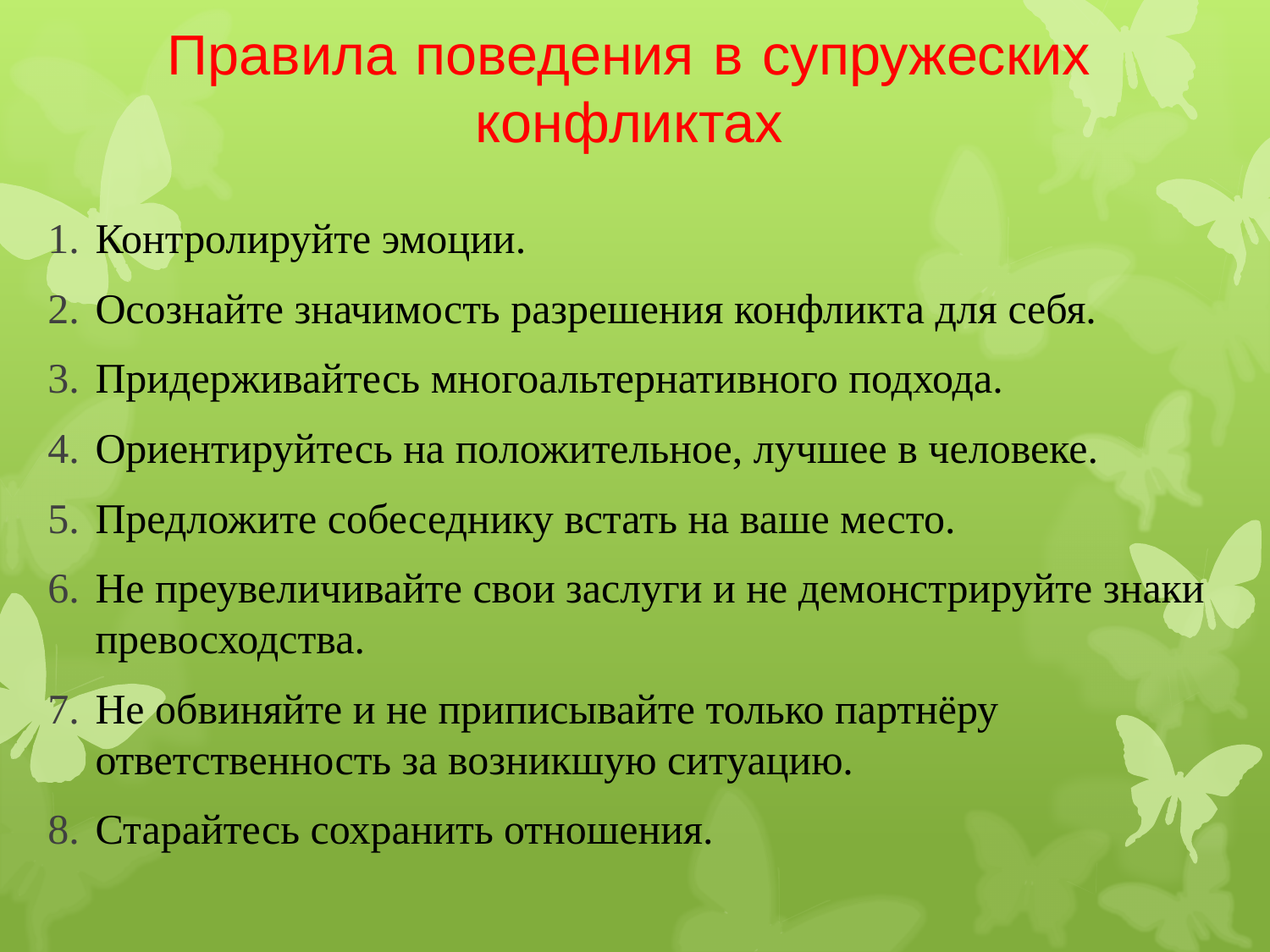

# Правила поведения в супружеских конфликтах
Контролируйте эмоции.
Осознайте значимость разрешения конфликта для себя.
Придерживайтесь многоальтернативного подхода.
Ориентируйтесь на положительное, лучшее в человеке.
Предложите собеседнику встать на ваше место.
Не преувеличивайте свои заслуги и не демонстрируйте знаки превосходства.
Не обвиняйте и не приписывайте только партнёру ответственность за возникшую ситуацию.
Старайтесь сохранить отношения.